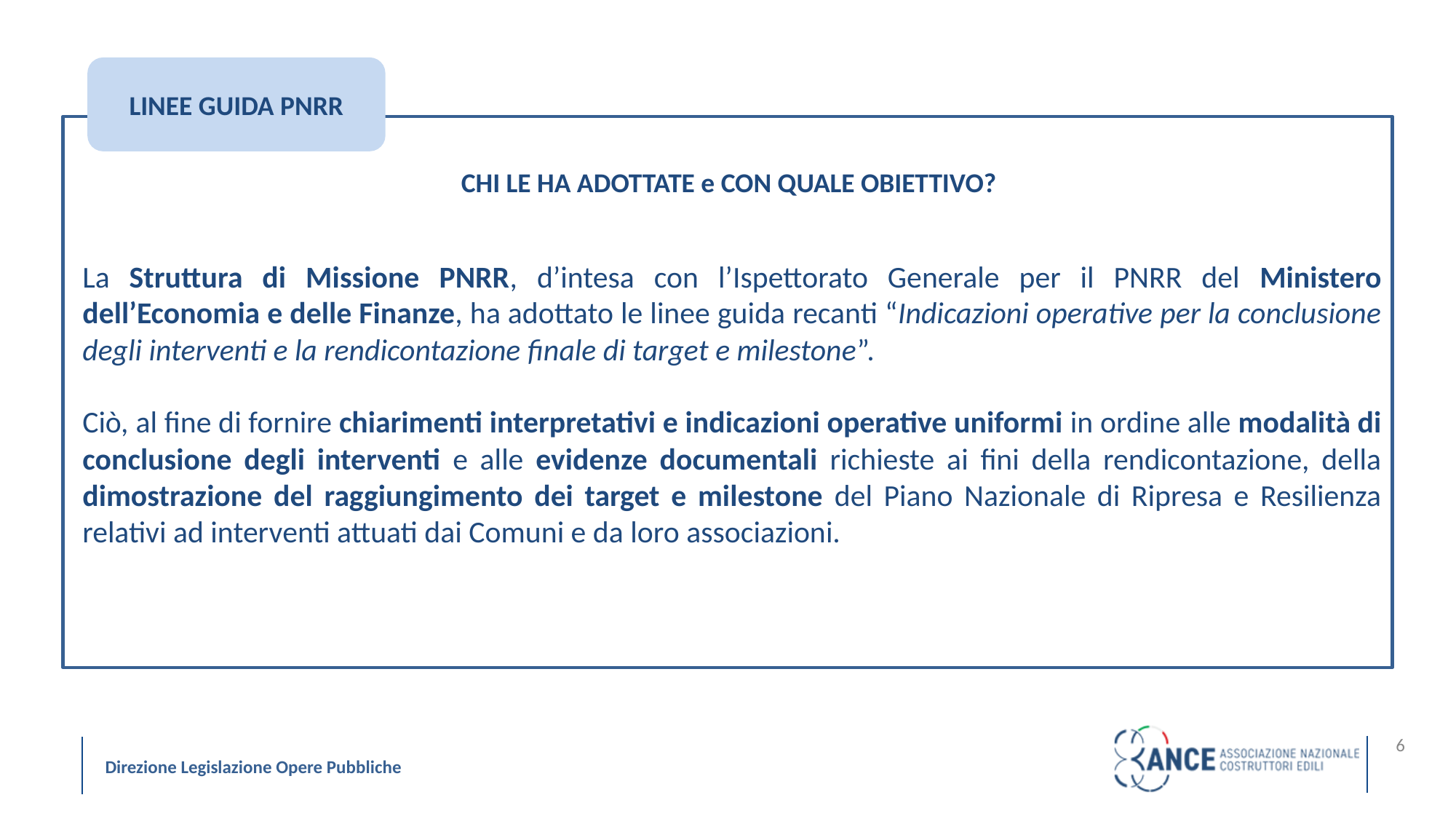

LINEE GUIDA PNRR

CHI LE HA ADOTTATE e CON QUALE OBIETTIVO?
La Struttura di Missione PNRR, d’intesa con l’Ispettorato Generale per il PNRR del Ministero dell’Economia e delle Finanze, ha adottato le linee guida recanti “Indicazioni operative per la conclusione degli interventi e la rendicontazione finale di target e milestone”.

Ciò, al fine di fornire chiarimenti interpretativi e indicazioni operative uniformi in ordine alle modalità di conclusione degli interventi e alle evidenze documentali richieste ai fini della rendicontazione, della dimostrazione del raggiungimento dei target e milestone del Piano Nazionale di Ripresa e Resilienza relativi ad interventi attuati dai Comuni e da loro associazioni.
6